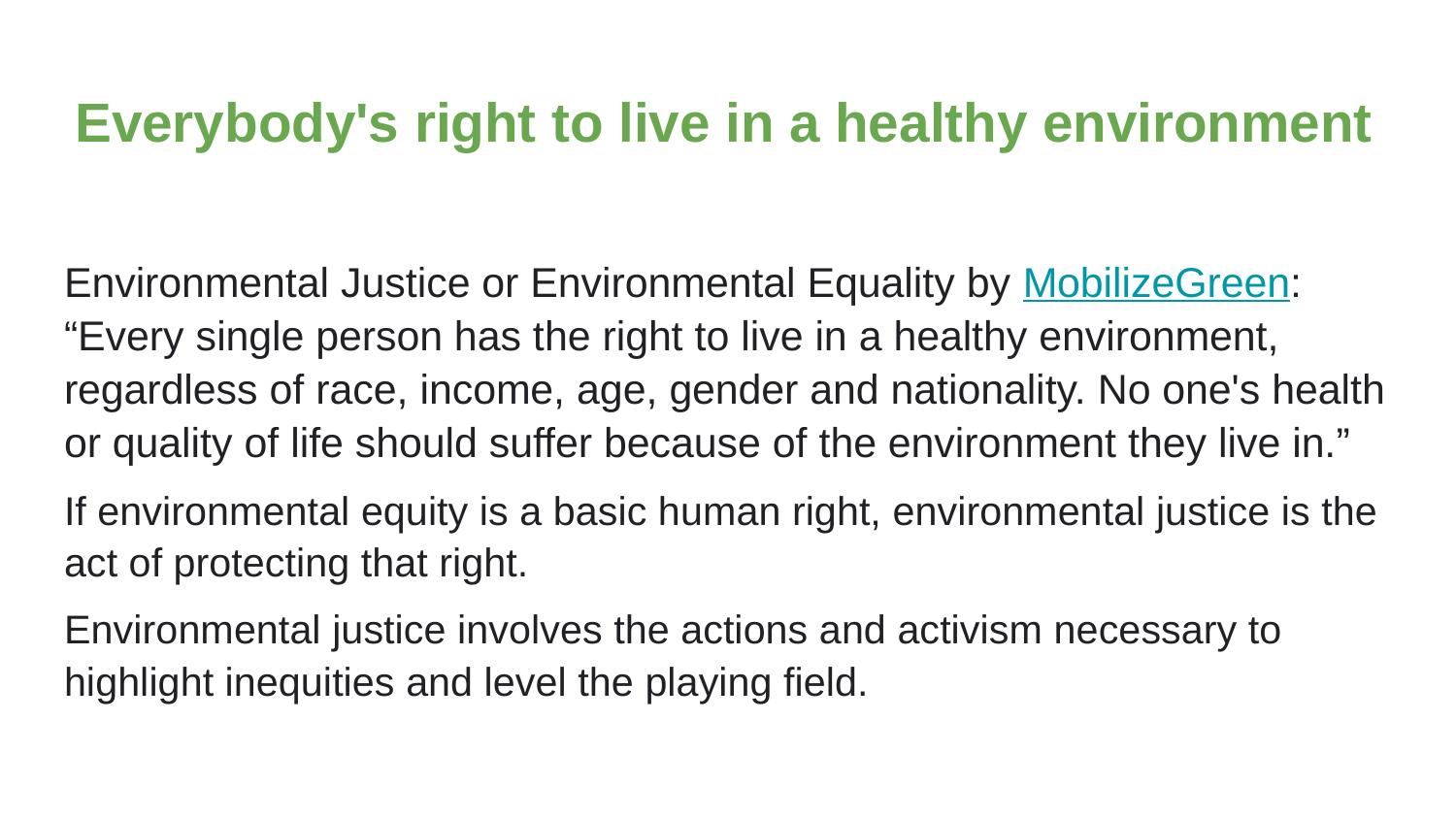

# Everybody's right to live in a healthy environment

Environmental Justice or Environmental Equality by MobilizeGreen: “Every single person has the right to live in a healthy environment, regardless of race, income, age, gender and nationality. No one's health or quality of life should suffer because of the environment they live in.”
If environmental equity is a basic human right, environmental justice is the act of protecting that right.
Environmental justice involves the actions and activism necessary to highlight inequities and level the playing field.